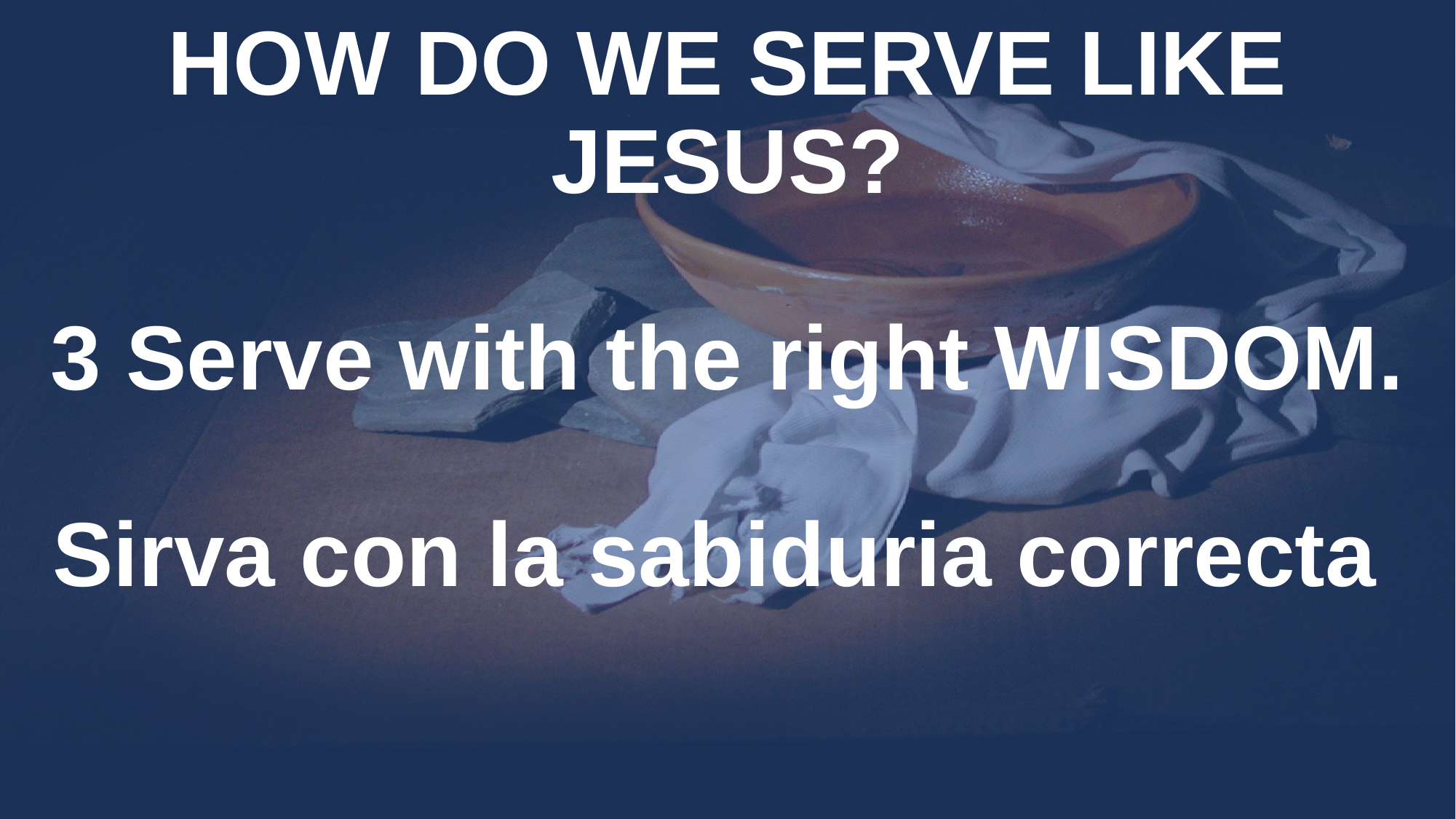

# HOW DO WE SERVE LIKE JESUS? 3 Serve with the right WISDOM. Sirva con la sabiduria correcta